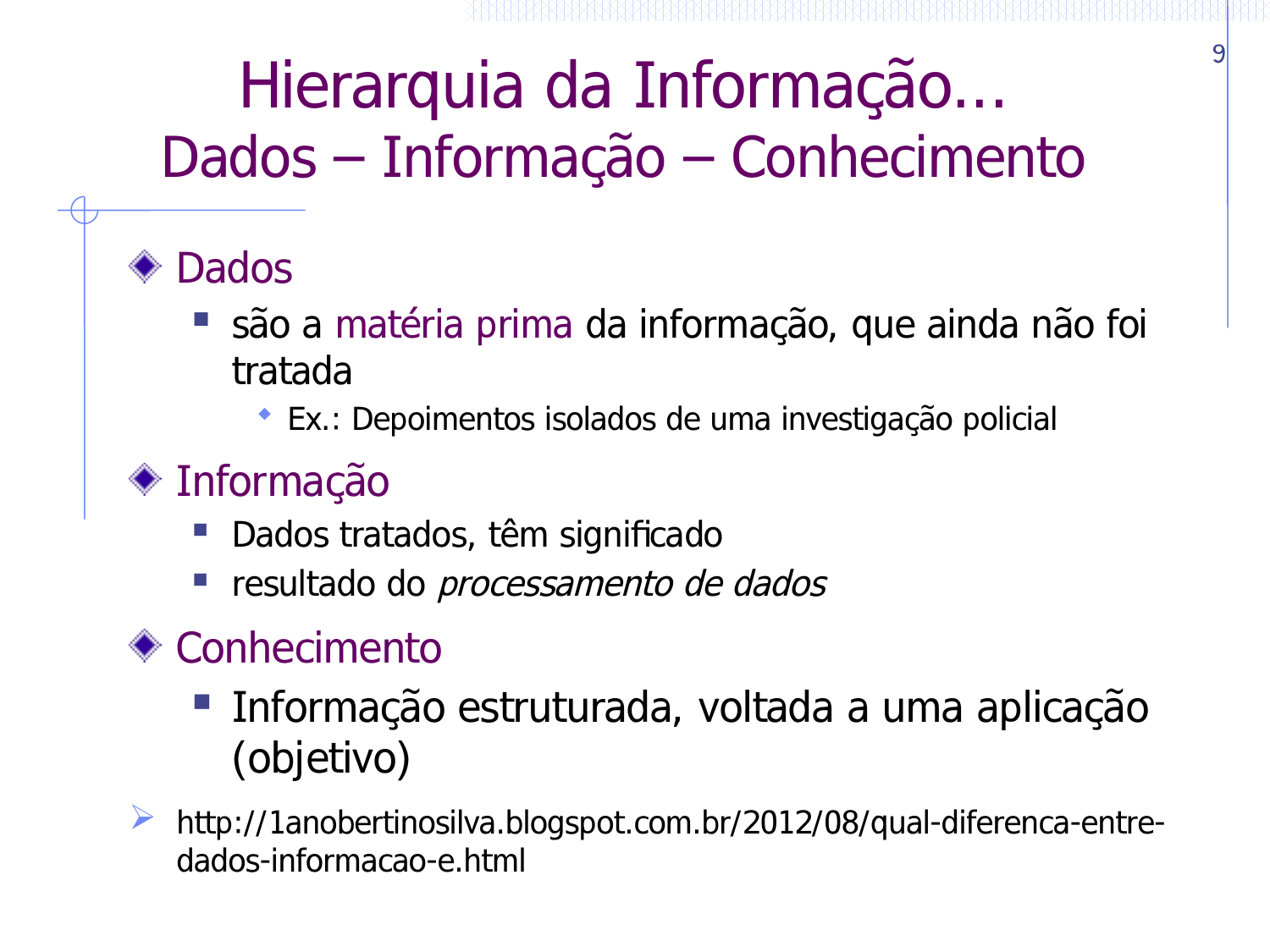

9
# Hierarquia da Informação... Dados – Informação – Conhecimento
Dados
são a matéria prima da informação, que ainda não foi tratada
Ex.: Depoimentos isolados de uma investigação policial
Informação
Dados tratados, têm significado
resultado do processamento de dados
Conhecimento
Informação estruturada, voltada a uma aplicação (objetivo)
http://1anobertinosilva.blogspot.com.br/2012/08/qual-diferenca-entre-dados-informacao-e.html